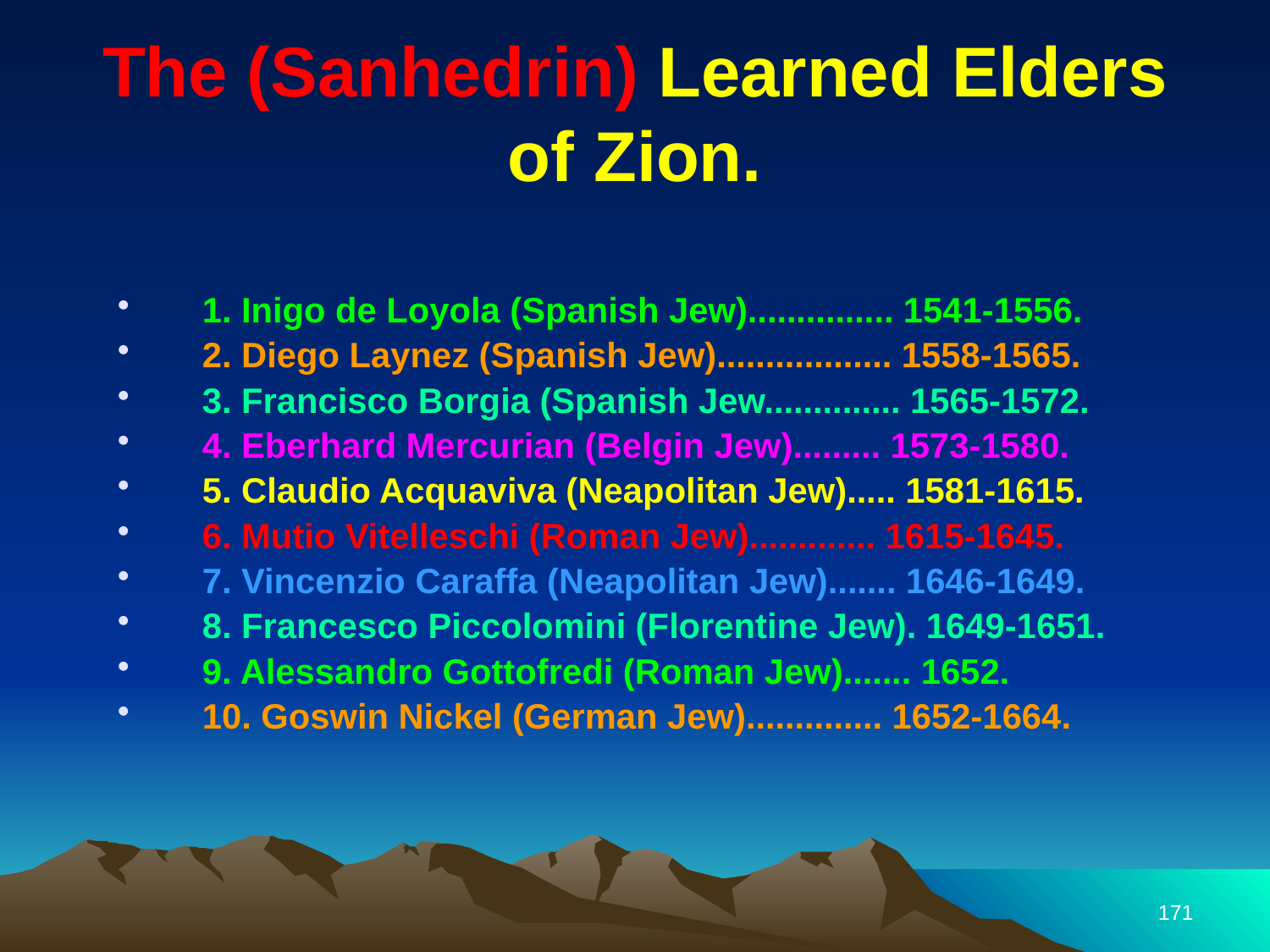

# The (Sanhedrin) Learned Elders of Zion.
1. Inigo de Loyola (Spanish Jew)............... 1541-1556.
2. Diego Laynez (Spanish Jew).................. 1558-1565.
3. Francisco Borgia (Spanish Jew.............. 1565-1572.
4. Eberhard Mercurian (Belgin Jew)......... 1573-1580.
5. Claudio Acquaviva (Neapolitan Jew)..... 1581-1615.
6. Mutio Vitelleschi (Roman Jew)............. 1615-1645.
7. Vincenzio Caraffa (Neapolitan Jew)....... 1646-1649.
8. Francesco Piccolomini (Florentine Jew). 1649-1651.
9. Alessandro Gottofredi (Roman Jew)....... 1652.
10. Goswin Nickel (German Jew).............. 1652-1664.

171